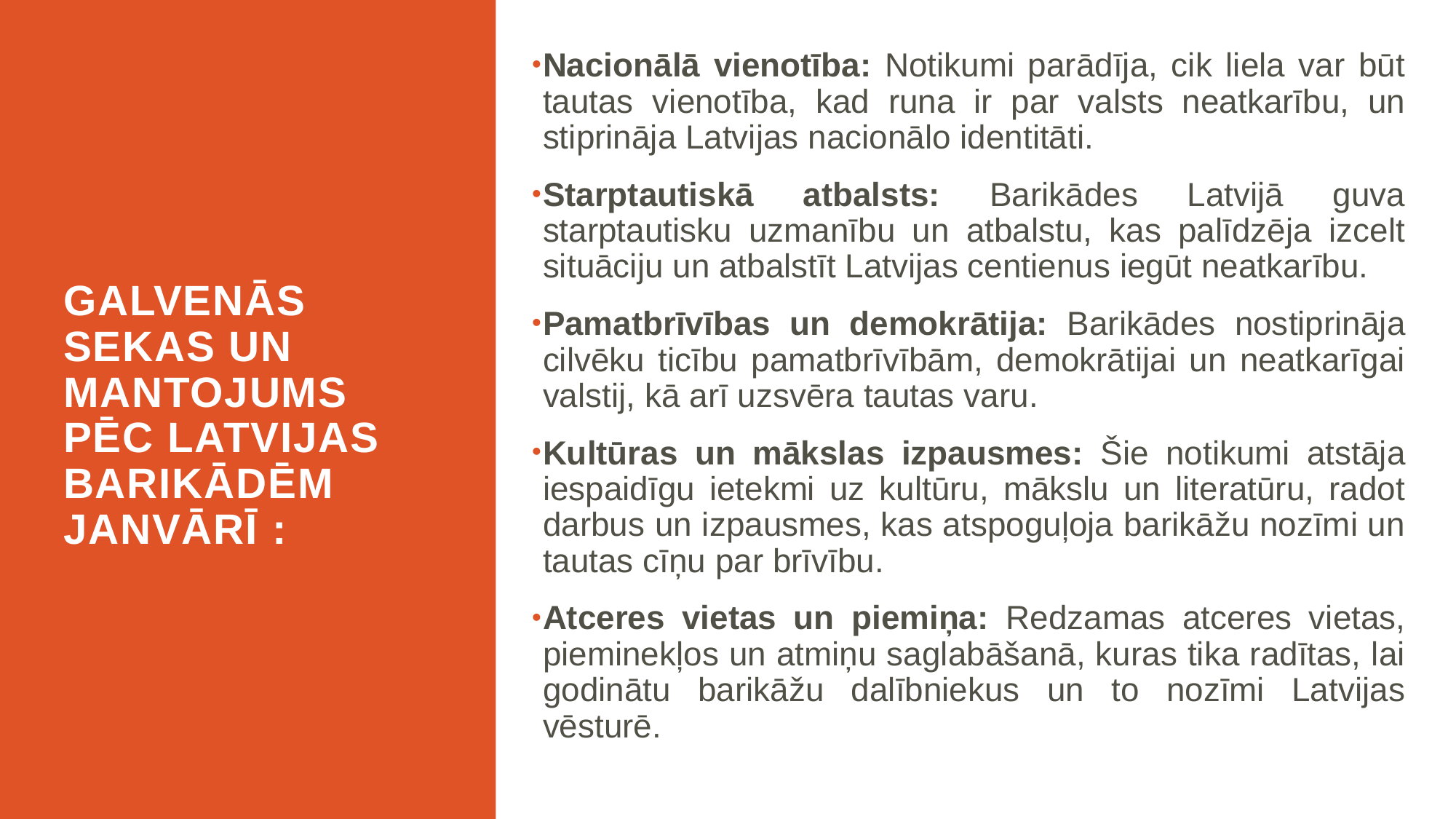

Nacionālā vienotība: Notikumi parādīja, cik liela var būt tautas vienotība, kad runa ir par valsts neatkarību, un stiprināja Latvijas nacionālo identitāti.
Starptautiskā atbalsts: Barikādes Latvijā guva starptautisku uzmanību un atbalstu, kas palīdzēja izcelt situāciju un atbalstīt Latvijas centienus iegūt neatkarību.
Pamatbrīvības un demokrātija: Barikādes nostiprināja cilvēku ticību pamatbrīvībām, demokrātijai un neatkarīgai valstij, kā arī uzsvēra tautas varu.
Kultūras un mākslas izpausmes: Šie notikumi atstāja iespaidīgu ietekmi uz kultūru, mākslu un literatūru, radot darbus un izpausmes, kas atspoguļoja barikāžu nozīmi un tautas cīņu par brīvību.
Atceres vietas un piemiņa: Redzamas atceres vietas, pieminekļos un atmiņu saglabāšanā, kuras tika radītas, lai godinātu barikāžu dalībniekus un to nozīmi Latvijas vēsturē.

Galvenās sekas un mantojums pēc Latvijas barikādēm janvārī :